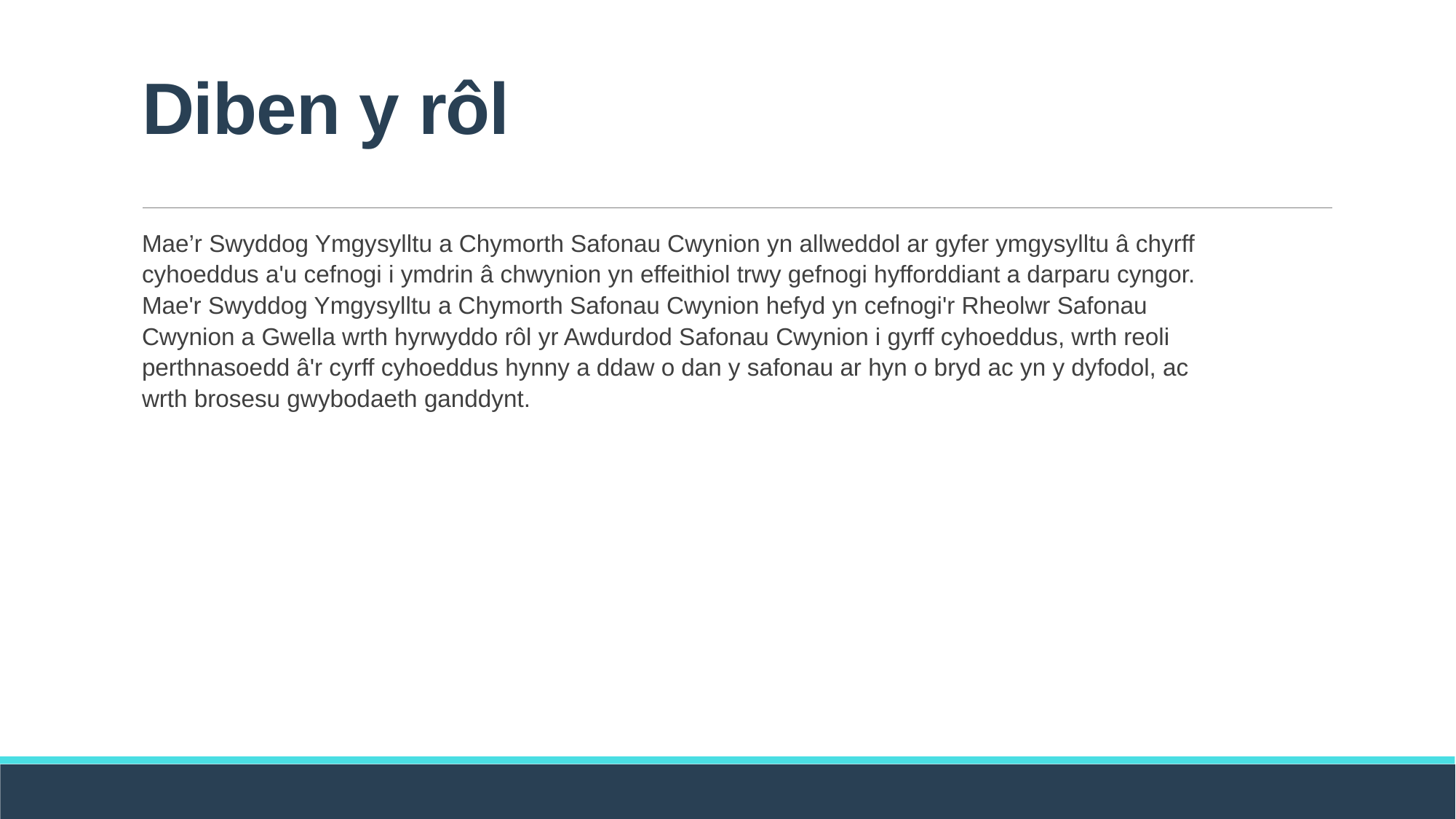

# Diben y rôl
Mae’r Swyddog Ymgysylltu a Chymorth Safonau Cwynion yn allweddol ar gyfer ymgysylltu â chyrff cyhoeddus a'u cefnogi i ymdrin â chwynion yn effeithiol trwy gefnogi hyfforddiant a darparu cyngor. Mae'r Swyddog Ymgysylltu a Chymorth Safonau Cwynion hefyd yn cefnogi'r Rheolwr Safonau Cwynion a Gwella wrth hyrwyddo rôl yr Awdurdod Safonau Cwynion i gyrff cyhoeddus, wrth reoli perthnasoedd â'r cyrff cyhoeddus hynny a ddaw o dan y safonau ar hyn o bryd ac yn y dyfodol, ac wrth brosesu gwybodaeth ganddynt.